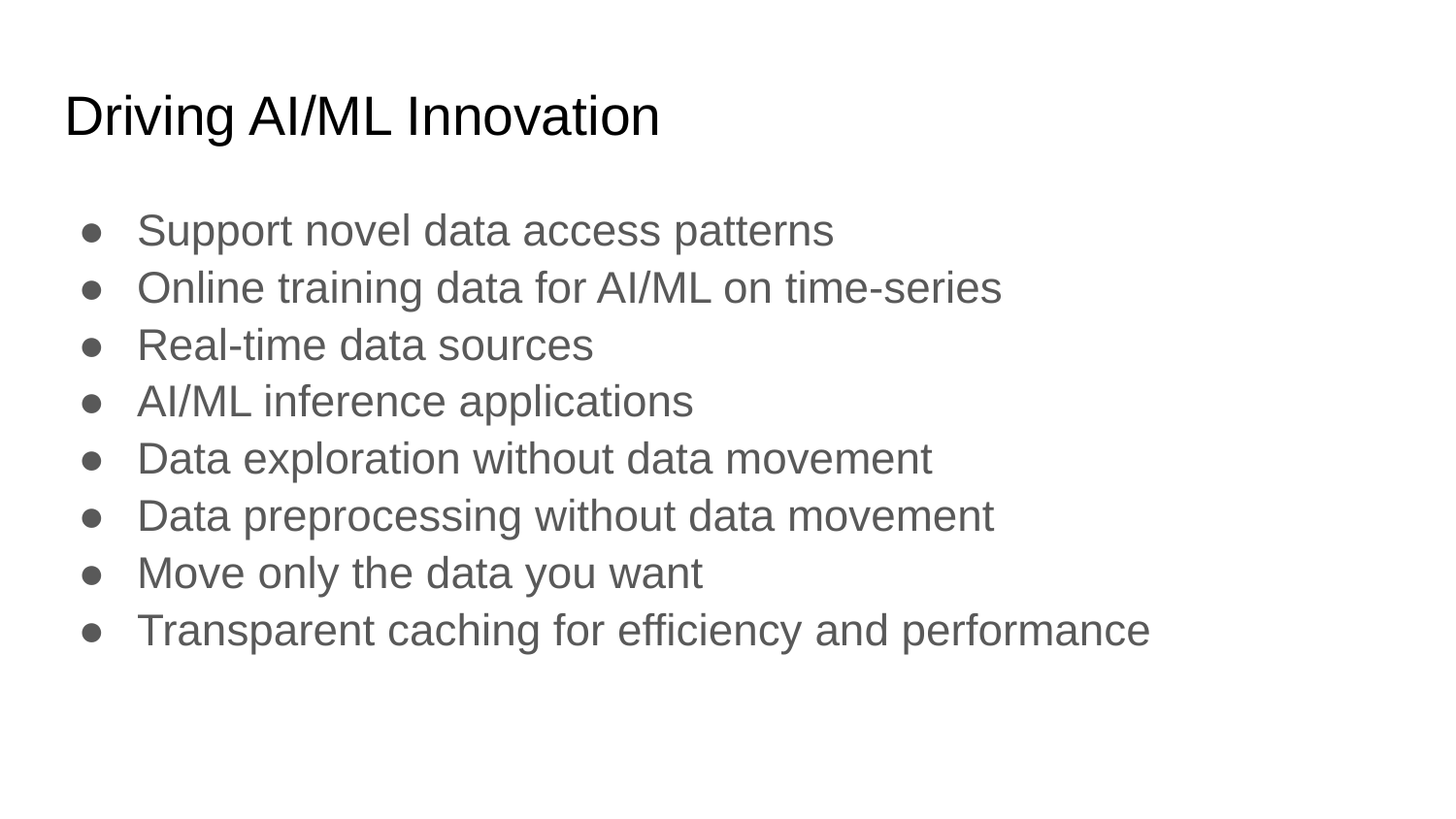

# Driving AI/ML Innovation
Support novel data access patterns
Online training data for AI/ML on time-series
Real-time data sources
AI/ML inference applications
Data exploration without data movement
Data preprocessing without data movement
Move only the data you want
Transparent caching for efficiency and performance